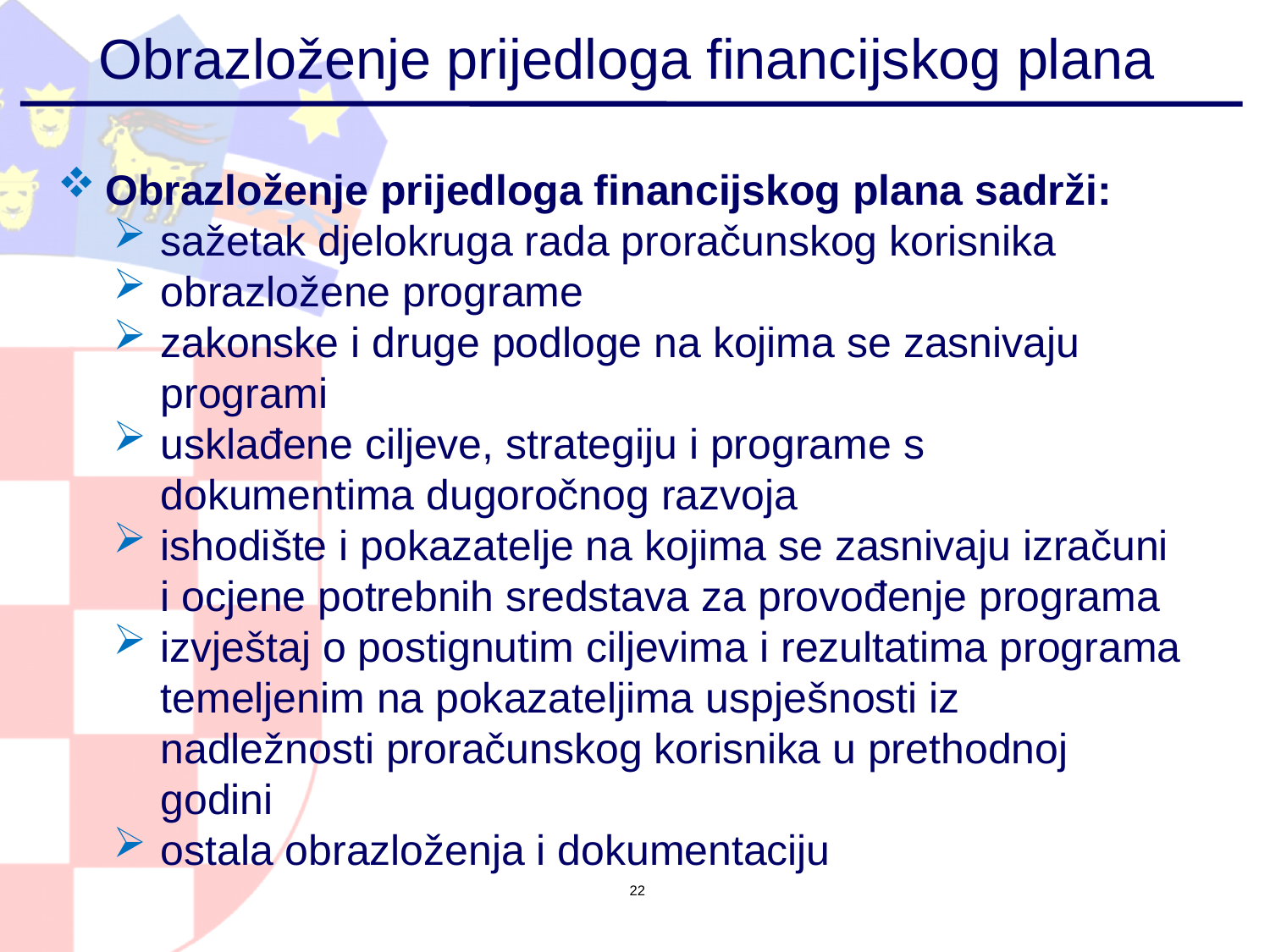

# Obrazloženje prijedloga financijskog plana
Obrazloženje prijedloga financijskog plana sadrži:
sažetak djelokruga rada proračunskog korisnika
obrazložene programe
zakonske i druge podloge na kojima se zasnivaju programi
usklađene ciljeve, strategiju i programe s dokumentima dugoročnog razvoja
ishodište i pokazatelje na kojima se zasnivaju izračuni i ocjene potrebnih sredstava za provođenje programa
izvještaj o postignutim ciljevima i rezultatima programa temeljenim na pokazateljima uspješnosti iz nadležnosti proračunskog korisnika u prethodnoj godini
ostala obrazloženja i dokumentaciju
22